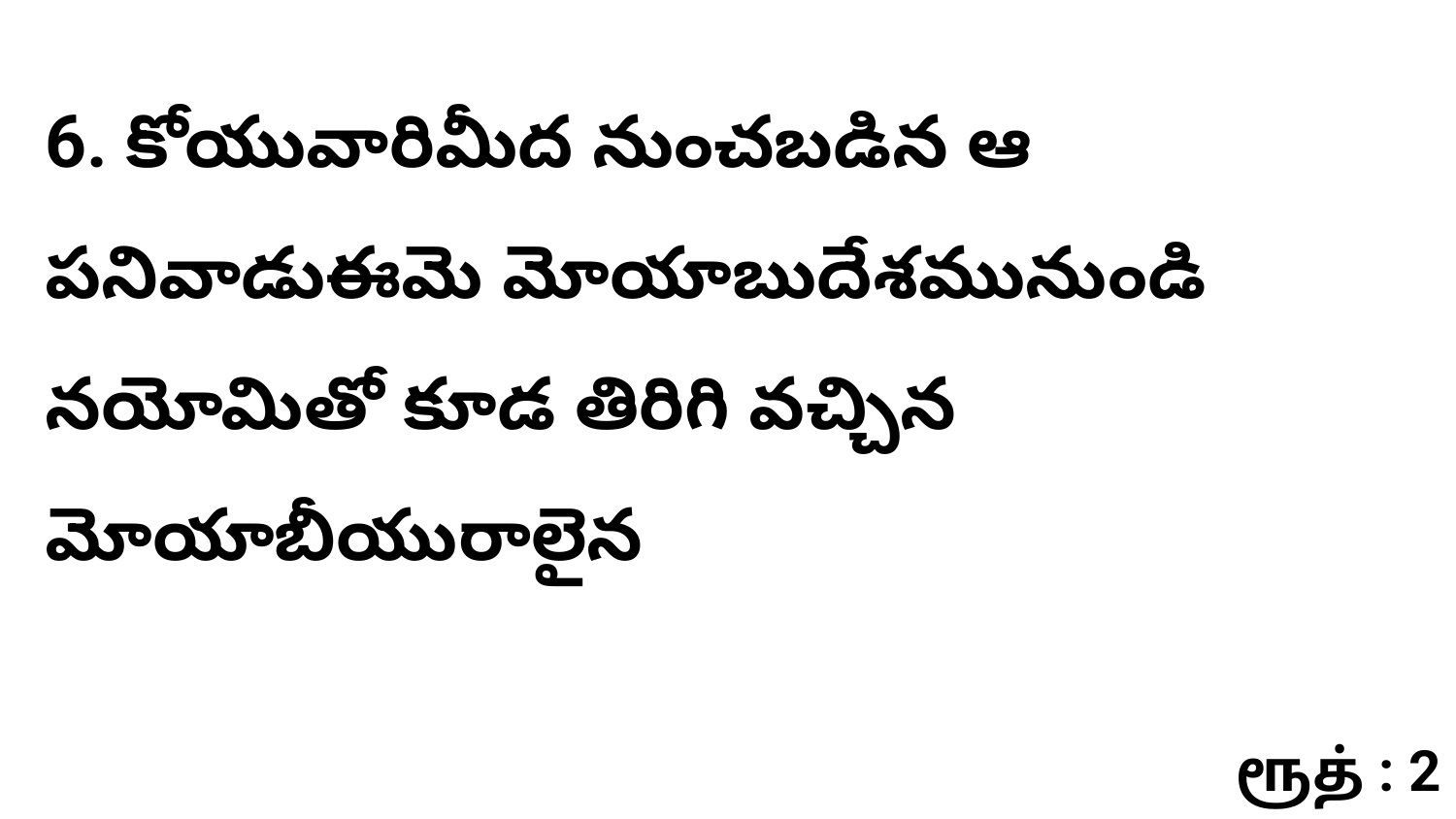

6. ​కోయువారిమీద నుంచబడిన ఆ పనివాడుఈమె మోయాబుదేశమునుండి నయోమితో కూడ తిరిగి వచ్చిన మోయాబీయురాలైన
ரூத் : 2